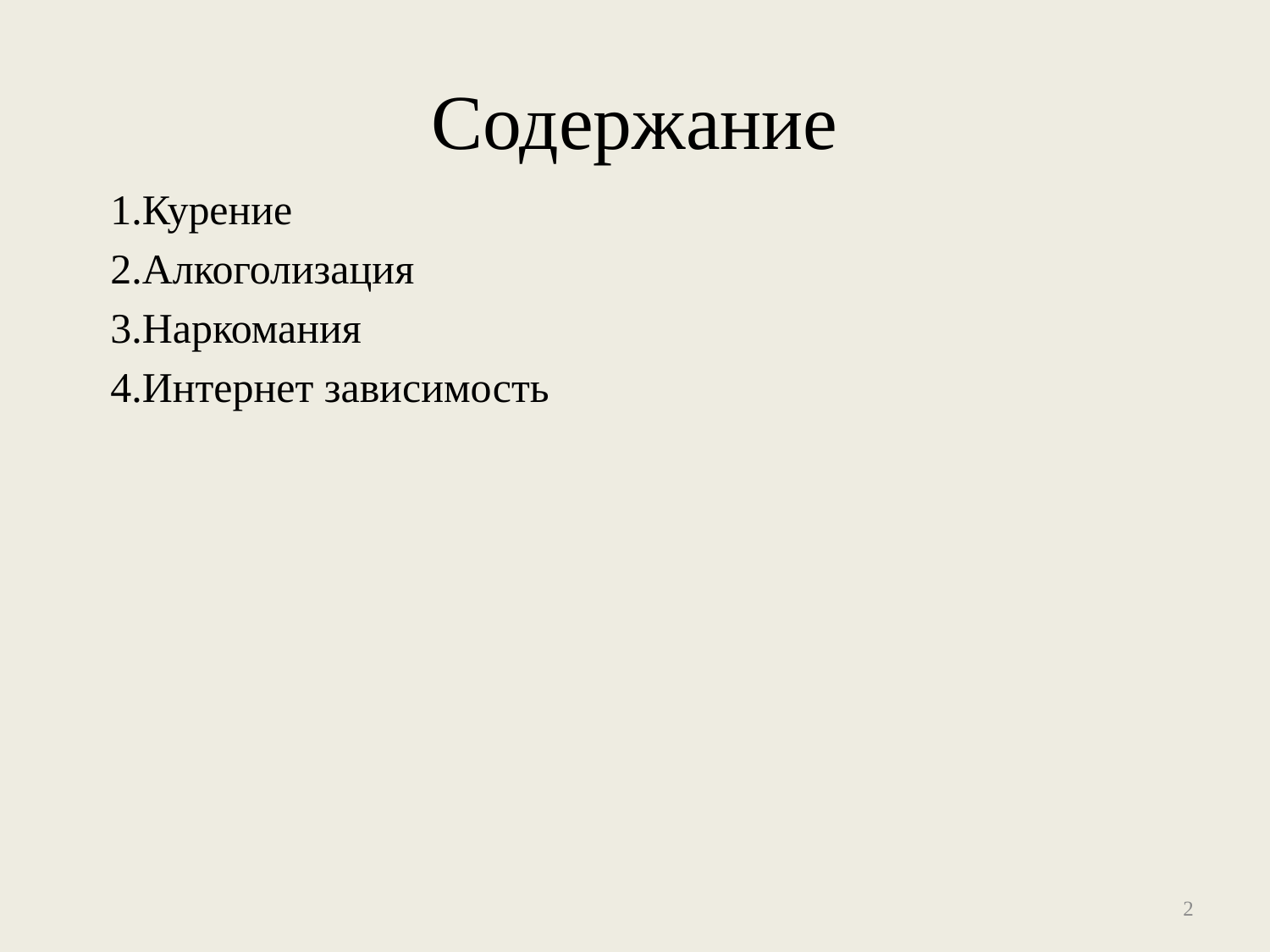

# Содержание
Курение
Алкоголизация
Наркомания
Интернет зависимость
2